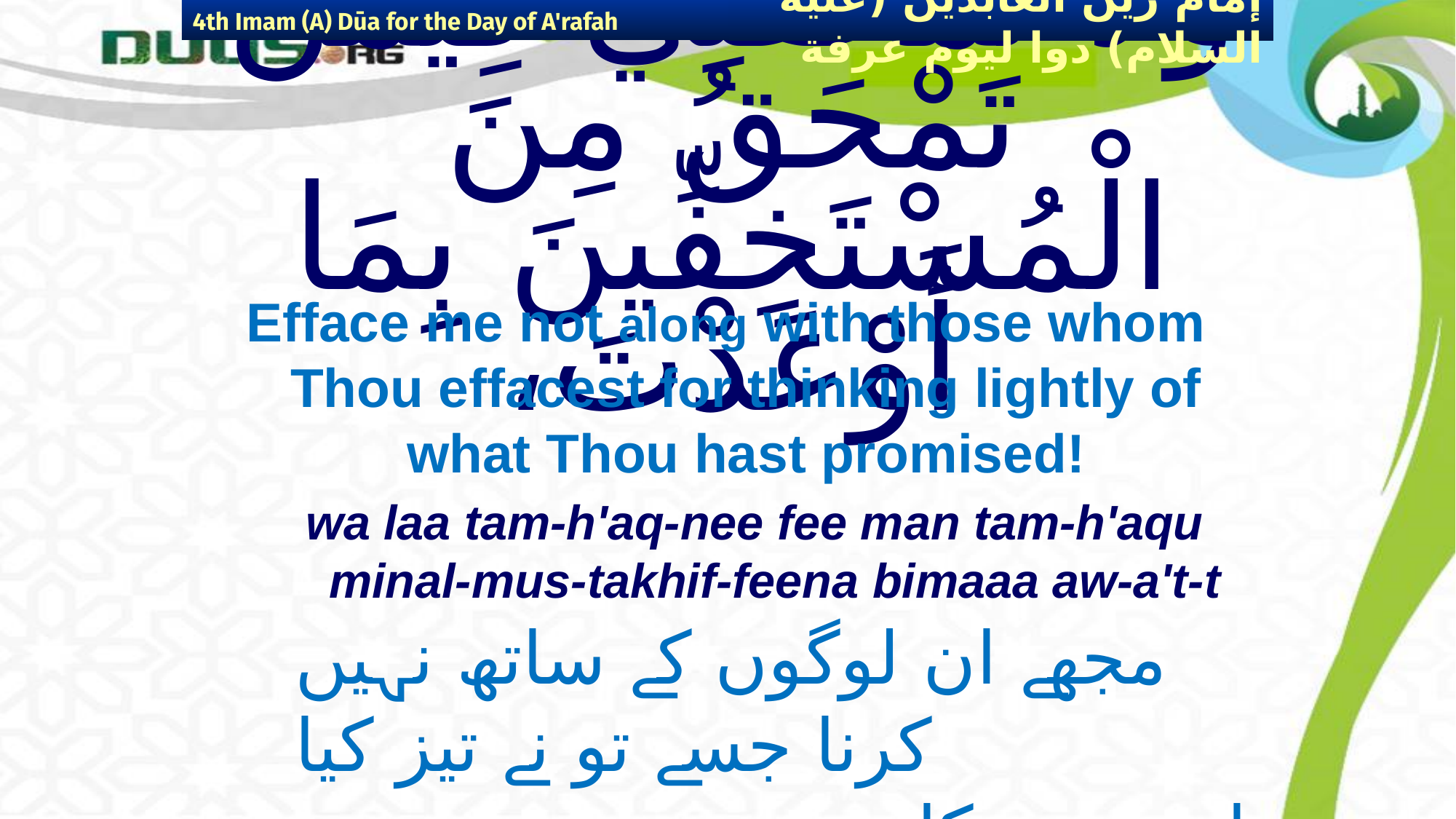

4th Imam (A) Dūa for the Day of A'rafah
إمام زين العابدين (عليه السلام) دوا ليوم عرفة
# وَلاَ تَمْحَقْنِي فِيمَنْ تَمْحَقُ مِنَ الْمُسْتَخِفِّينَ بِمَا أَوْعَدْتَ،
Efface me not along with those whom Thou effacest for thinking lightly of what Thou hast promised!
wa laa tam-h'aq-nee fee man tam-h'aqu minal-mus-takhif-feena bimaaa aw-a't-t
مجھے ان لوگوں کے ساتھ نہیں کرنا جسے تو نے تیز کیا
                   اور جس کا وعدہ کیا ہے